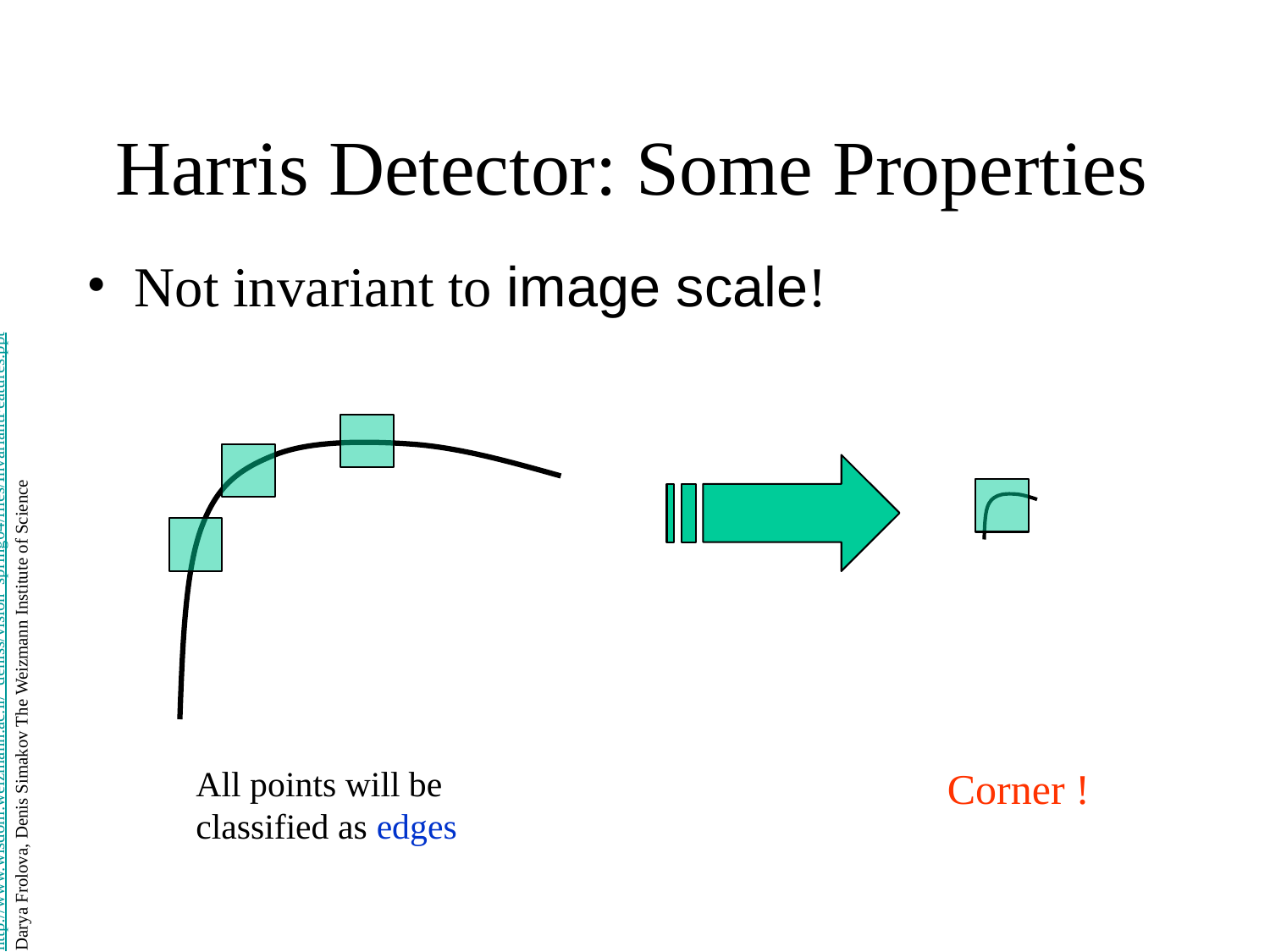

# Harris Detector: Some Properties
Not invariant to image scale!

http://www.wisdom.weizmann.ac.il/~deniss/vision_spring04/files/InvariantFeatures.ppt
Darya Frolova, Denis Simakov The Weizmann Institute of Science
All points will be classified as edges
Corner !